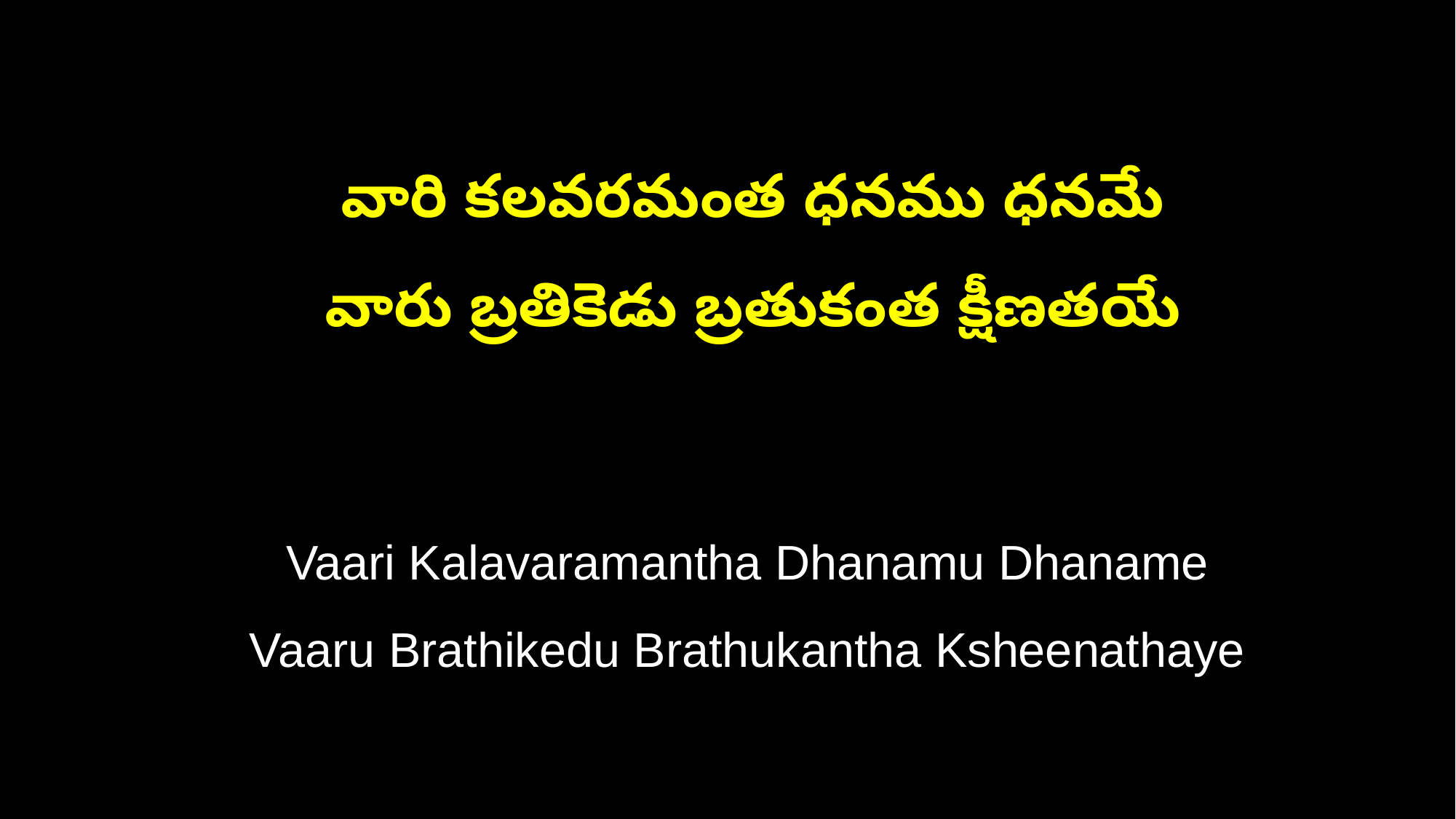

వారి కలవరమంత ధనము ధనమే
   వారు బ్రతికెడు బ్రతుకంత క్షీణతయే
   Vaari Kalavaramantha Dhanamu Dhaname
   Vaaru Brathikedu Brathukantha Ksheenathaye